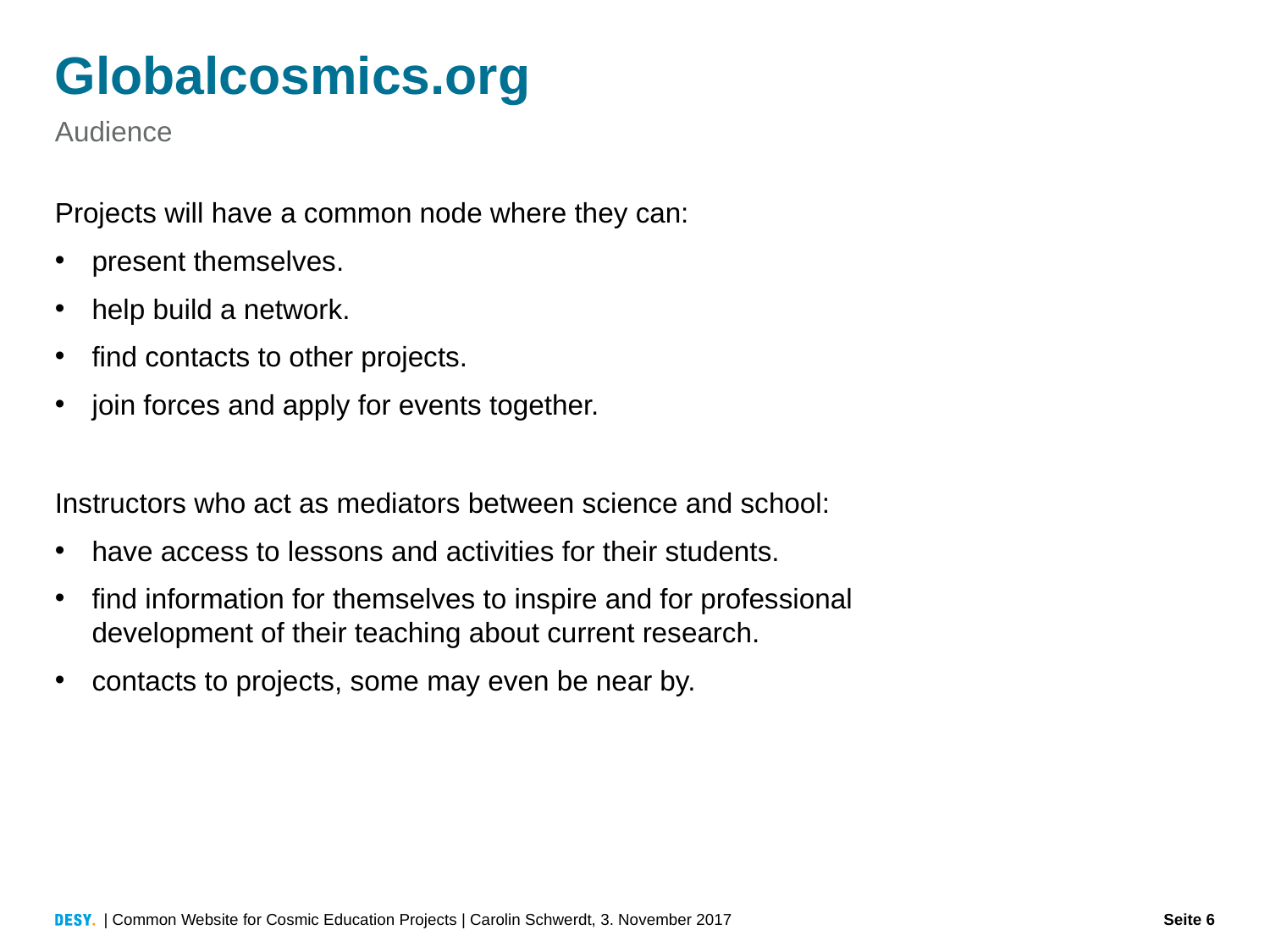

# Globalcosmics.org
Audience
Projects will have a common node where they can:
present themselves.
help build a network.
find contacts to other projects.
join forces and apply for events together.

Instructors who act as mediators between science and school:
have access to lessons and activities for their students.
find information for themselves to inspire and for professional development of their teaching about current research.
contacts to projects, some may even be near by.
| Common Website for Cosmic Education Projects | Carolin Schwerdt, 3. November 2017